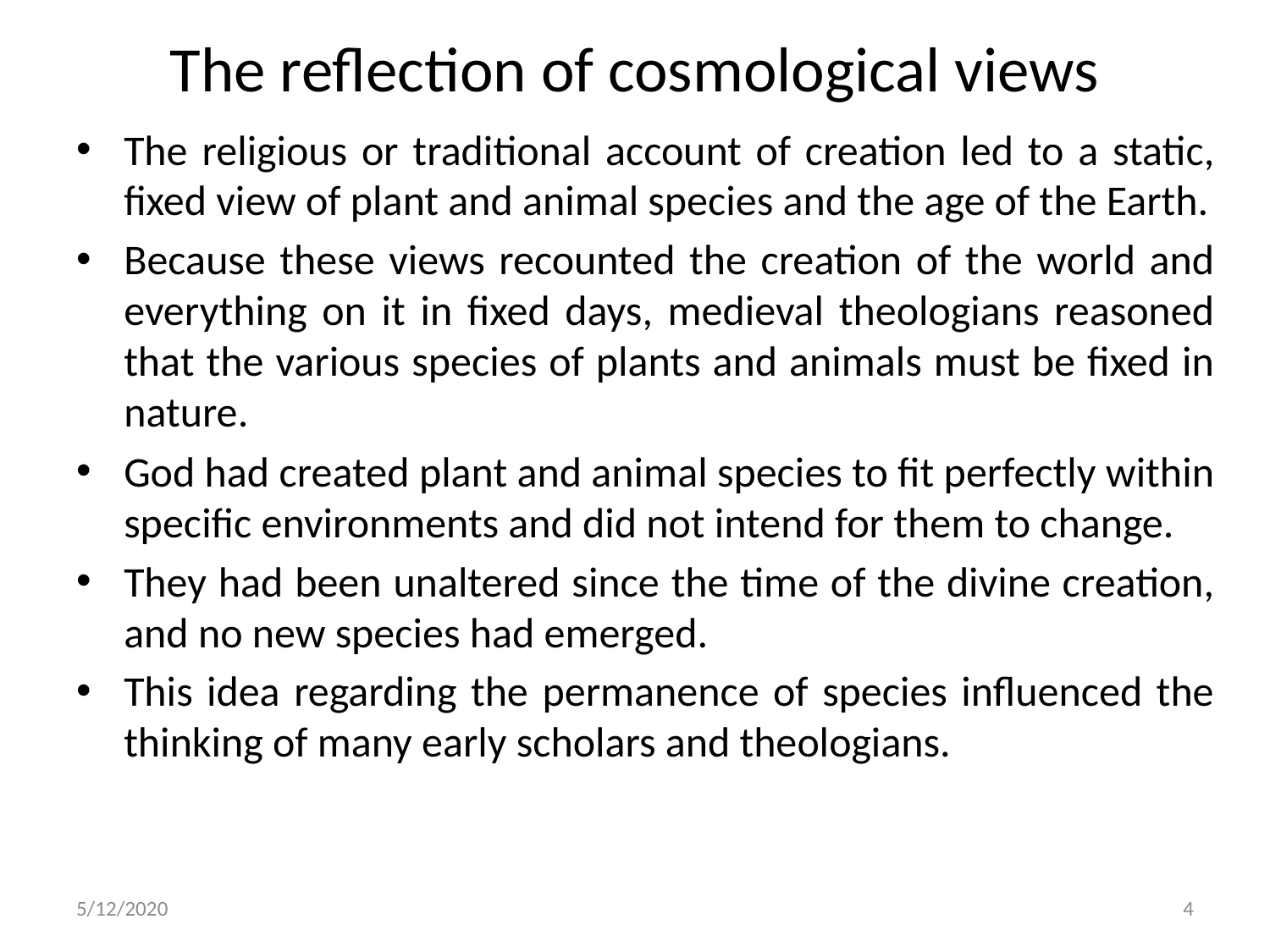

# The reflection of cosmological views
The religious or traditional account of creation led to a static, fixed view of plant and animal species and the age of the Earth.
Because these views recounted the creation of the world and everything on it in fixed days, medieval theologians reasoned that the various species of plants and animals must be fixed in nature.
God had created plant and animal species to fit perfectly within specific environments and did not intend for them to change.
They had been unaltered since the time of the divine creation, and no new species had emerged.
This idea regarding the permanence of species influenced the thinking of many early scholars and theologians.
5/12/2020
4